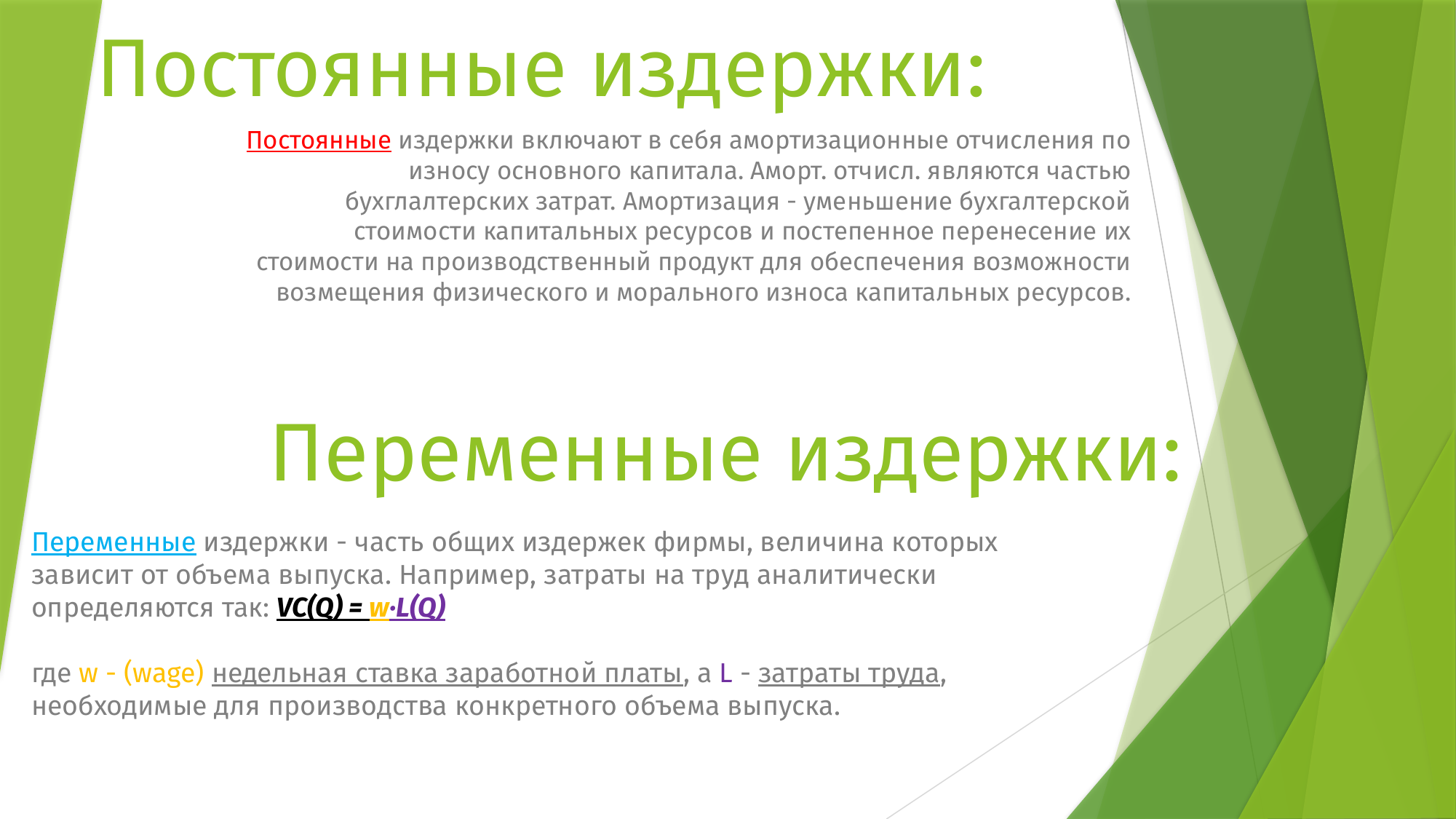

# Постоянные издержки:
Постоянные издержки включают в себя амортизационные отчисления по износу основного капитала. Аморт. отчисл. являются частью бухглалтерских затрат. Амортизация - уменьшение бухгалтерской стоимости капитальных ресурсов и постепенное перенесение их стоимости на производственный продукт для обеспечения возможности возмещения физического и морального износа капитальных ресурсов.

Переменные издержки:
Переменные издержки - часть общих издержек фирмы, величина которых зависит от объема выпуска. Например, затраты на труд аналитически определяются так: VC(Q) = w·L(Q)

где w - (wage) недельная ставка заработной платы, а L - затраты труда, необходимые для производства конкретного объема выпуска.